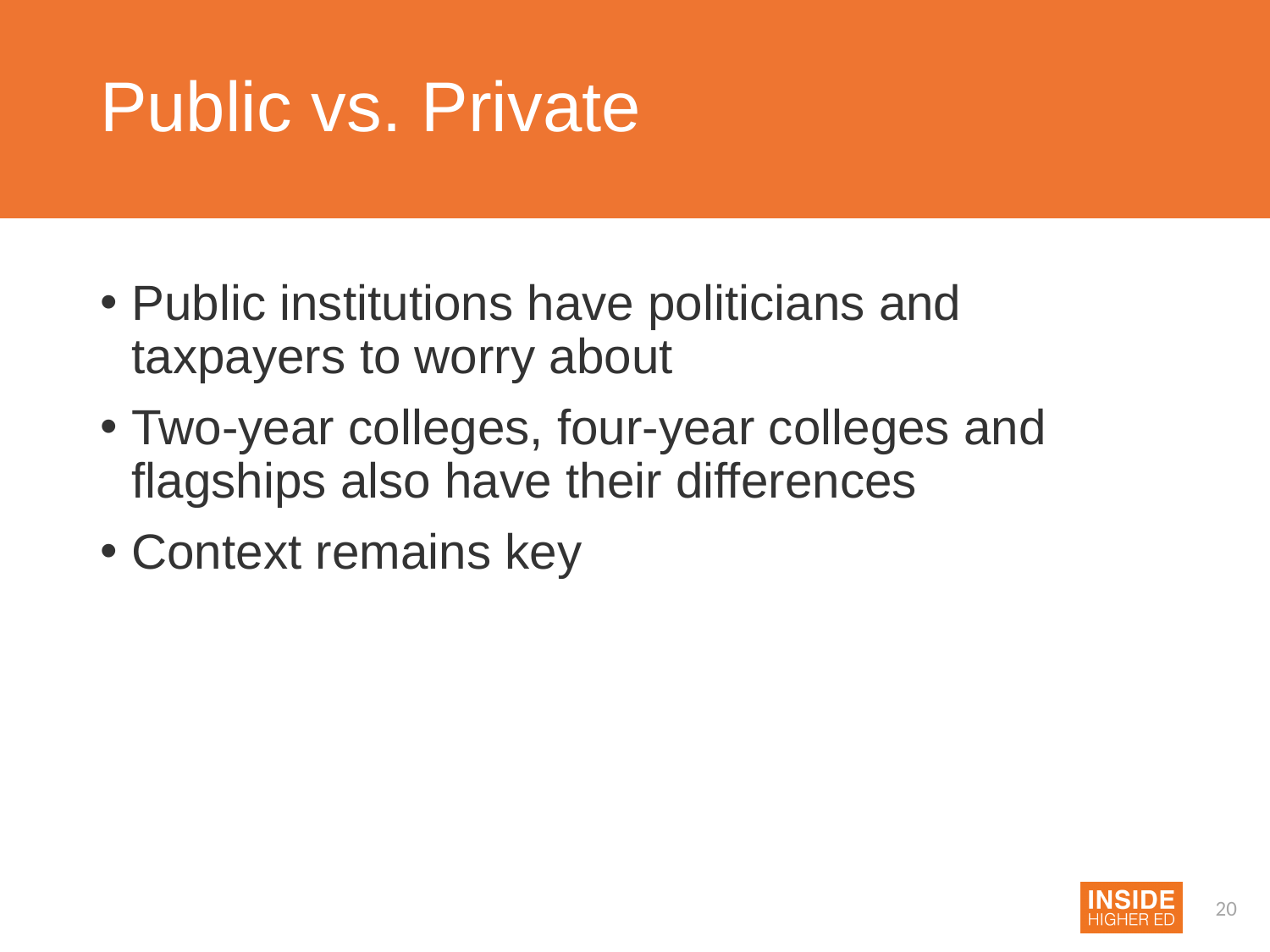

# Public vs. Private
Public institutions have politicians and taxpayers to worry about
Two-year colleges, four-year colleges and flagships also have their differences
Context remains key